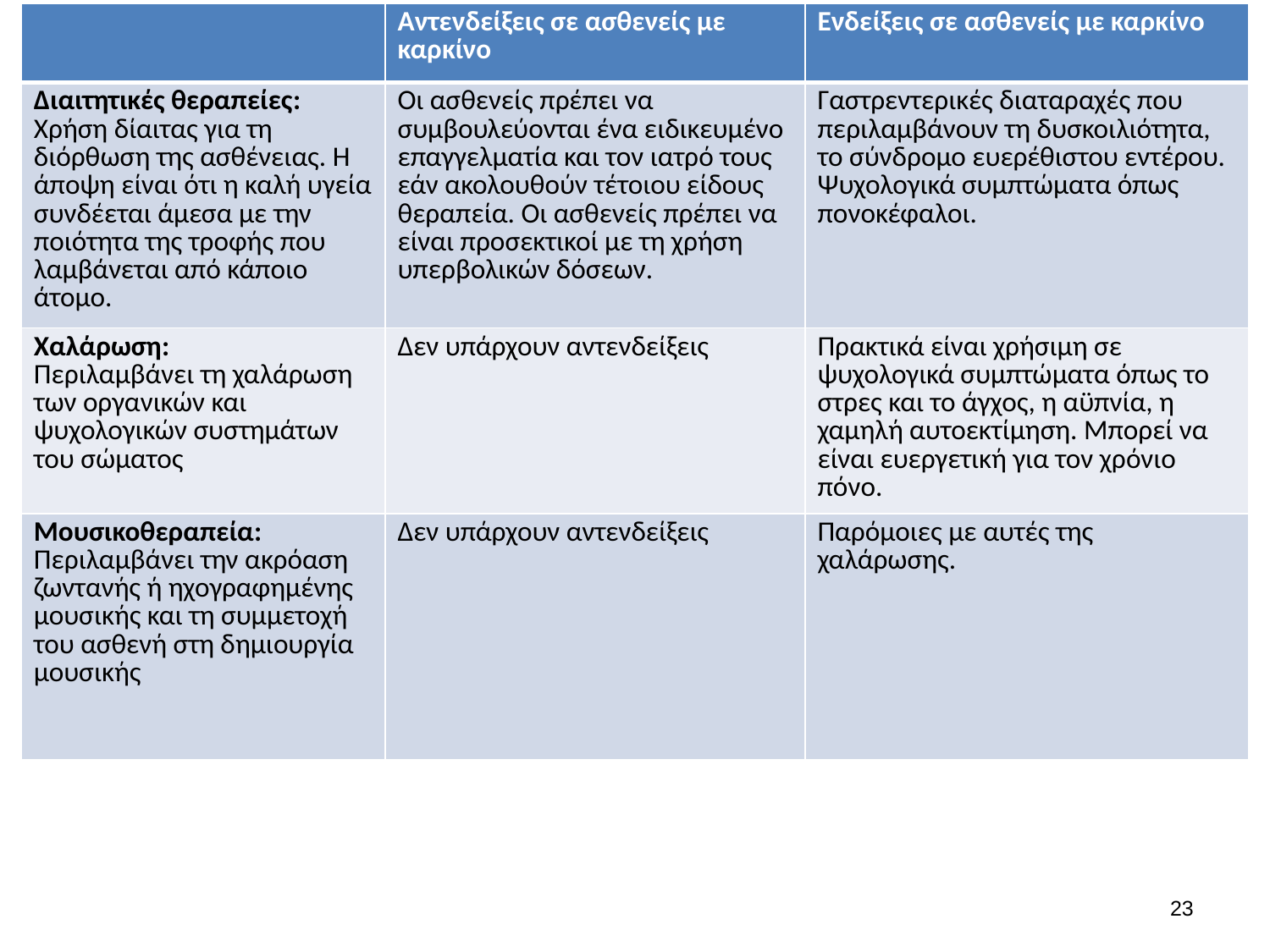

|  | Αντενδείξεις σε ασθενείς με καρκίνο | Ενδείξεις σε ασθενείς με καρκίνο |
| --- | --- | --- |
| Διαιτητικές θεραπείες: Χρήση δίαιτας για τη διόρθωση της ασθένειας. Η άποψη είναι ότι η καλή υγεία συνδέεται άμεσα με την ποιότητα της τροφής που λαμβάνεται από κάποιο άτομο. | Οι ασθενείς πρέπει να συμβουλεύονται ένα ειδικευμένο επαγγελματία και τον ιατρό τους εάν ακολουθούν τέτοιου είδους θεραπεία. Οι ασθενείς πρέπει να είναι προσεκτικοί με τη χρήση υπερβολικών δόσεων. | Γαστρεντερικές διαταραχές που περιλαμβάνουν τη δυσκοιλιότητα, το σύνδρομο ευερέθιστου εντέρου. Ψυχολογικά συμπτώματα όπως πονοκέφαλοι. |
| Χαλάρωση: Περιλαμβάνει τη χαλάρωση των οργανικών και ψυχολογικών συστημάτων του σώματος | Δεν υπάρχουν αντενδείξεις | Πρακτικά είναι χρήσιμη σε ψυχολογικά συμπτώματα όπως το στρες και το άγχος, η αϋπνία, η χαμηλή αυτοεκτίμηση. Μπορεί να είναι ευεργετική για τον χρόνιο πόνο. |
| Μουσικοθεραπεία: Περιλαμβάνει την ακρόαση ζωντανής ή ηχογραφημένης μουσικής και τη συμμετοχή του ασθενή στη δημιουργία μουσικής | Δεν υπάρχουν αντενδείξεις | Παρόμοιες με αυτές της χαλάρωσης. |
23